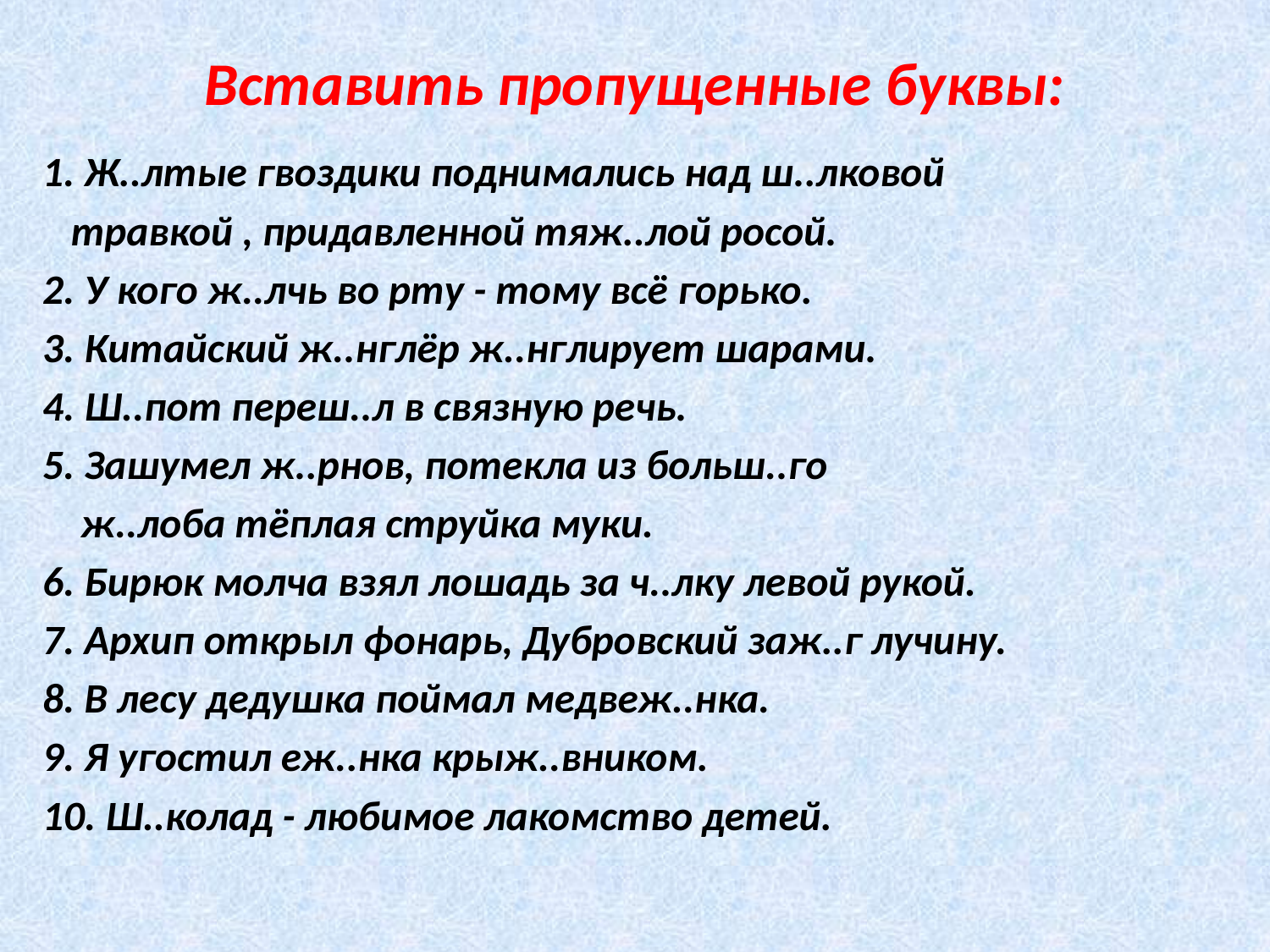

# Вставить пропущенные буквы:
1. Ж..лтые гвоздики поднимались над ш..лковой
   травкой , придавленной тяж..лой росой.
2. У кого ж..лчь во рту - тому всё горько.
3. Китайский ж..нглёр ж..нглирует шарами.
4. Ш..пот переш..л в связную речь.
5. Зашумел ж..рнов, потекла из больш..го
    ж..лоба тёплая струйка муки.
6. Бирюк молча взял лошадь за ч..лку левой рукой.
7. Архип открыл фонарь, Дубровский заж..г лучину.
8. В лесу дедушка поймал медвеж..нка.
9. Я угостил еж..нка крыж..вником.
10. Ш..колад - любимое лакомство детей.